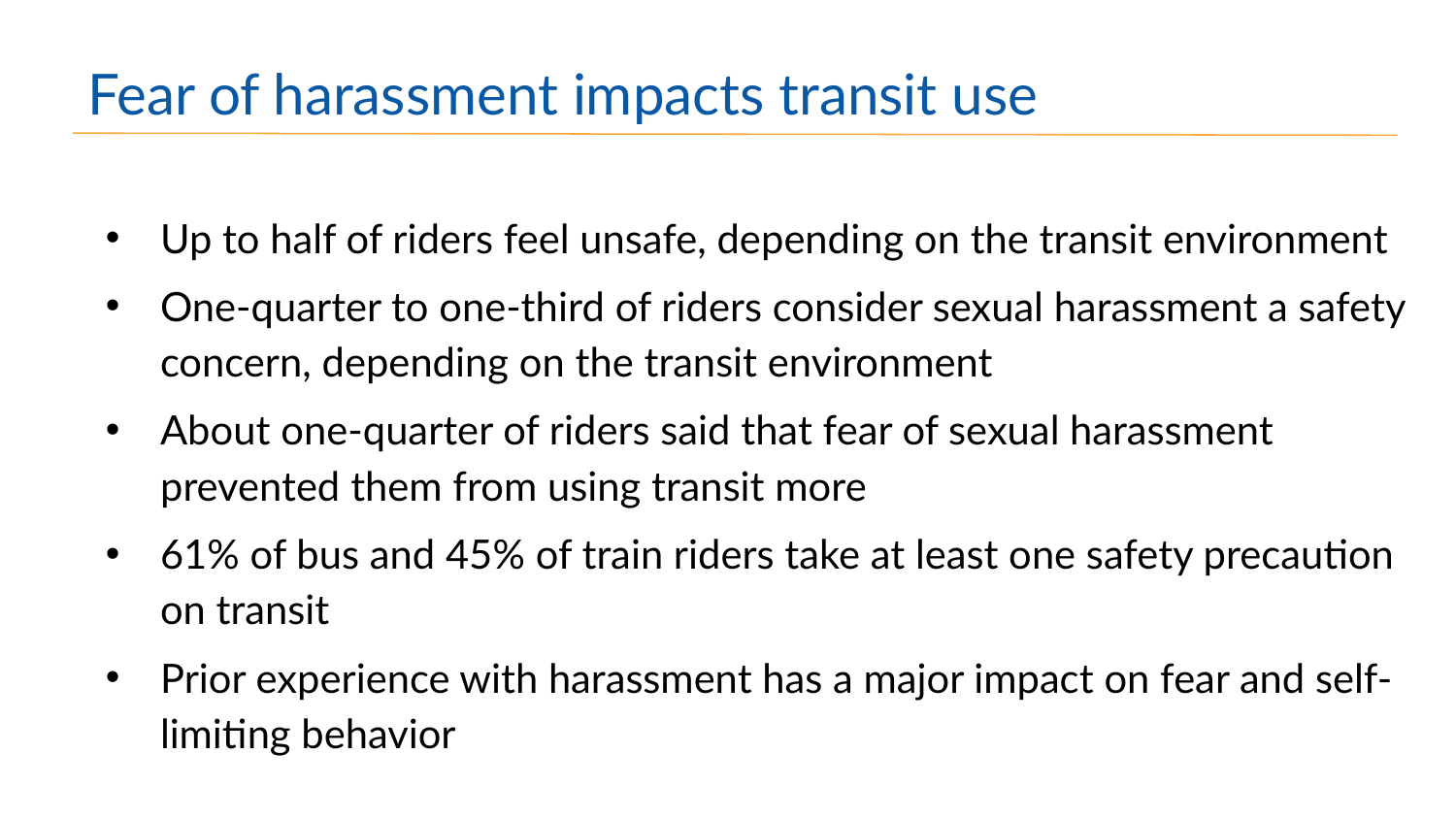

# Fear of harassment impacts transit use
Up to half of riders feel unsafe, depending on the transit environment
One-quarter to one-third of riders consider sexual harassment a safety concern, depending on the transit environment
About one-quarter of riders said that fear of sexual harassment prevented them from using transit more
61% of bus and 45% of train riders take at least one safety precaution on transit
Prior experience with harassment has a major impact on fear and self-limiting behavior